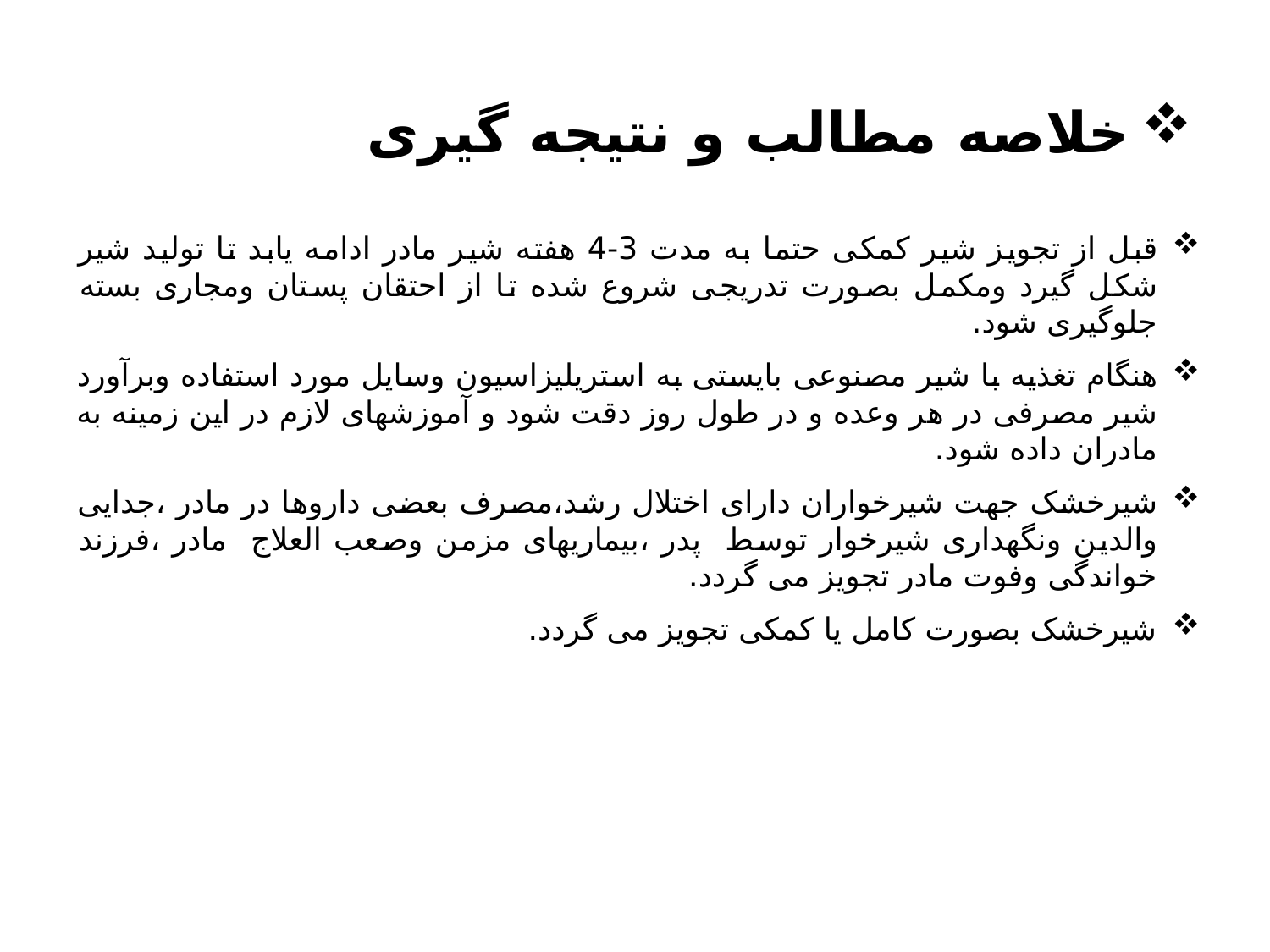

خلاصه مطالب و نتیجه گیری
قبل از تجویز شیر کمکی حتما به مدت 3-4 هفته شیر مادر ادامه یابد تا تولید شیر شکل گیرد ومکمل بصورت تدریجی شروع شده تا از احتقان پستان ومجاری بسته جلوگیری شود.
هنگام تغذیه با شیر مصنوعی بایستی به استریلیزاسیون وسایل مورد استفاده وبرآورد شیر مصرفی در هر وعده و در طول روز دقت شود و آموزشهای لازم در این زمینه به مادران داده شود.
شیرخشک جهت شیرخواران دارای اختلال رشد،مصرف بعضی داروها در مادر ،جدایی والدین ونگهداری شیرخوار توسط  پدر ،بیماریهای مزمن وصعب العلاج  مادر ،فرزند خواندگی وفوت مادر تجویز می گردد.
شیرخشک بصورت کامل یا کمکی تجویز می گردد.